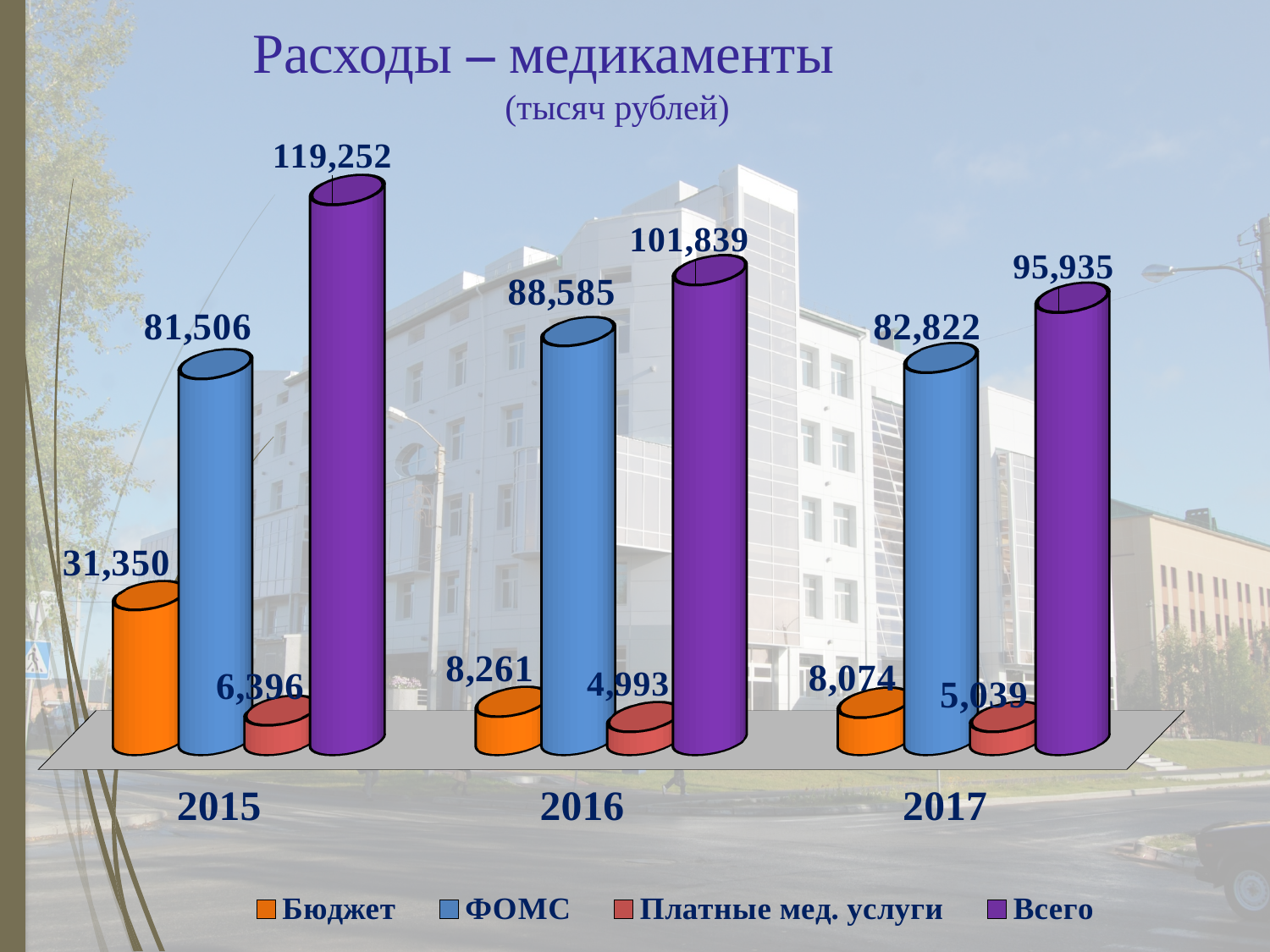

# Расходы – медикаменты               (тысяч рублей)

[unsupported chart]